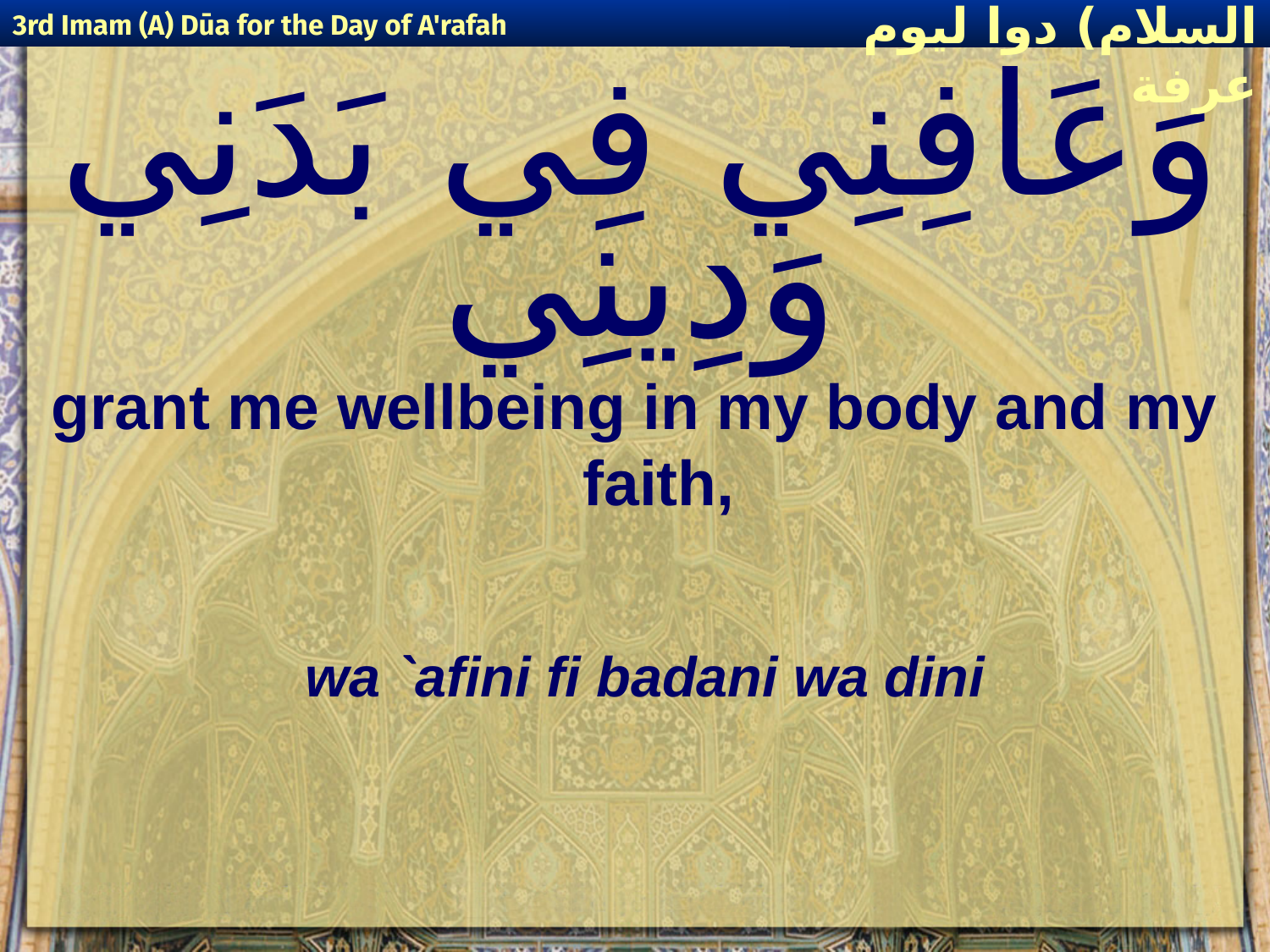

3rd Imam (A) Dūa for the Day of A'rafah
إمام حسين(عليه السلام) دوا ليوم عرفة
# وَعَافِنِي فِي بَدَنِي وَدِينِي
grant me wellbeing in my body and my faith,
wa `afini fi badani wa dini